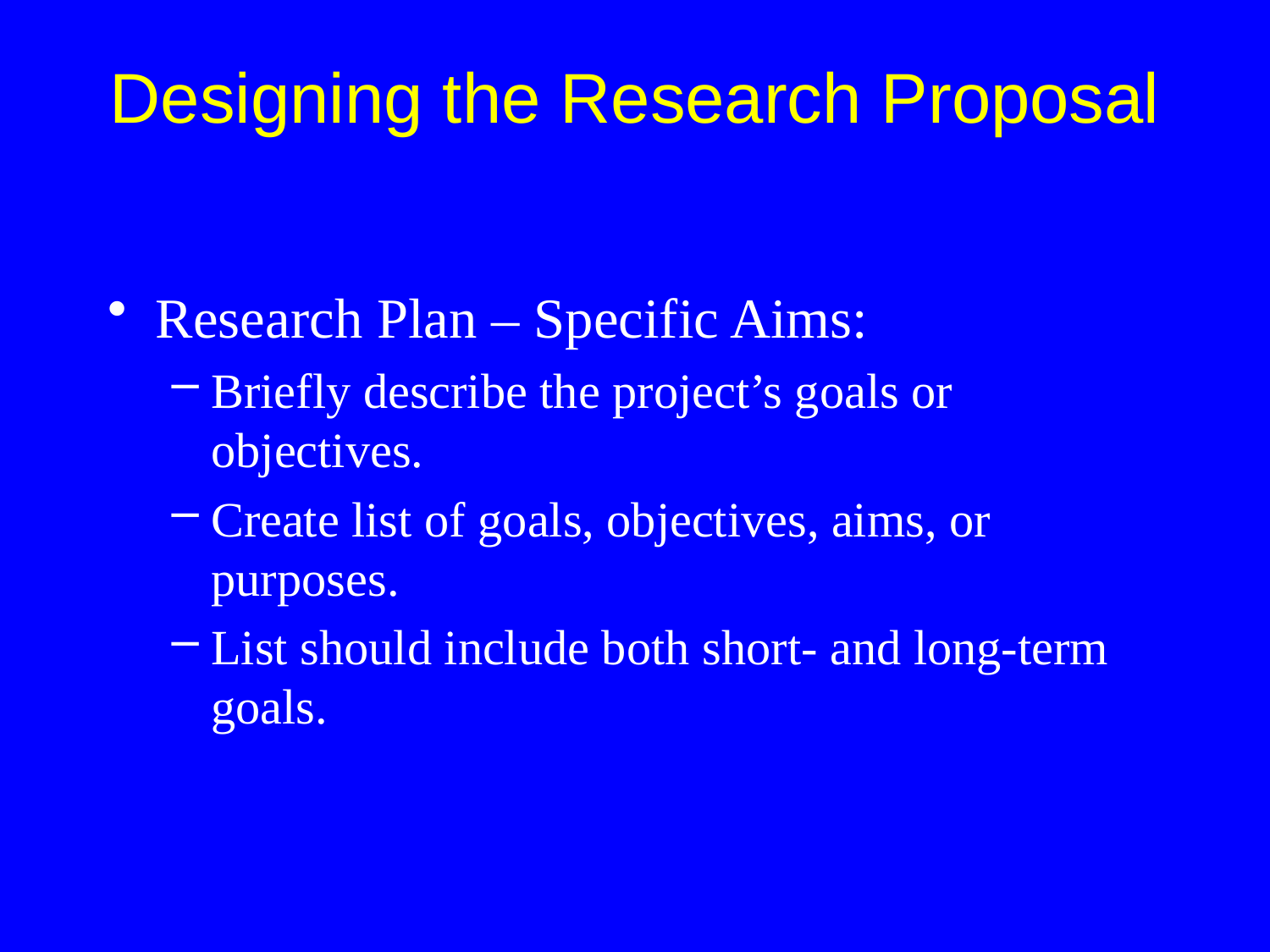

Research Plan – Specific Aims:
Briefly describe the project’s goals or objectives.
Create list of goals, objectives, aims, or purposes.
List should include both short- and long-term goals.

Designing the Research Proposal